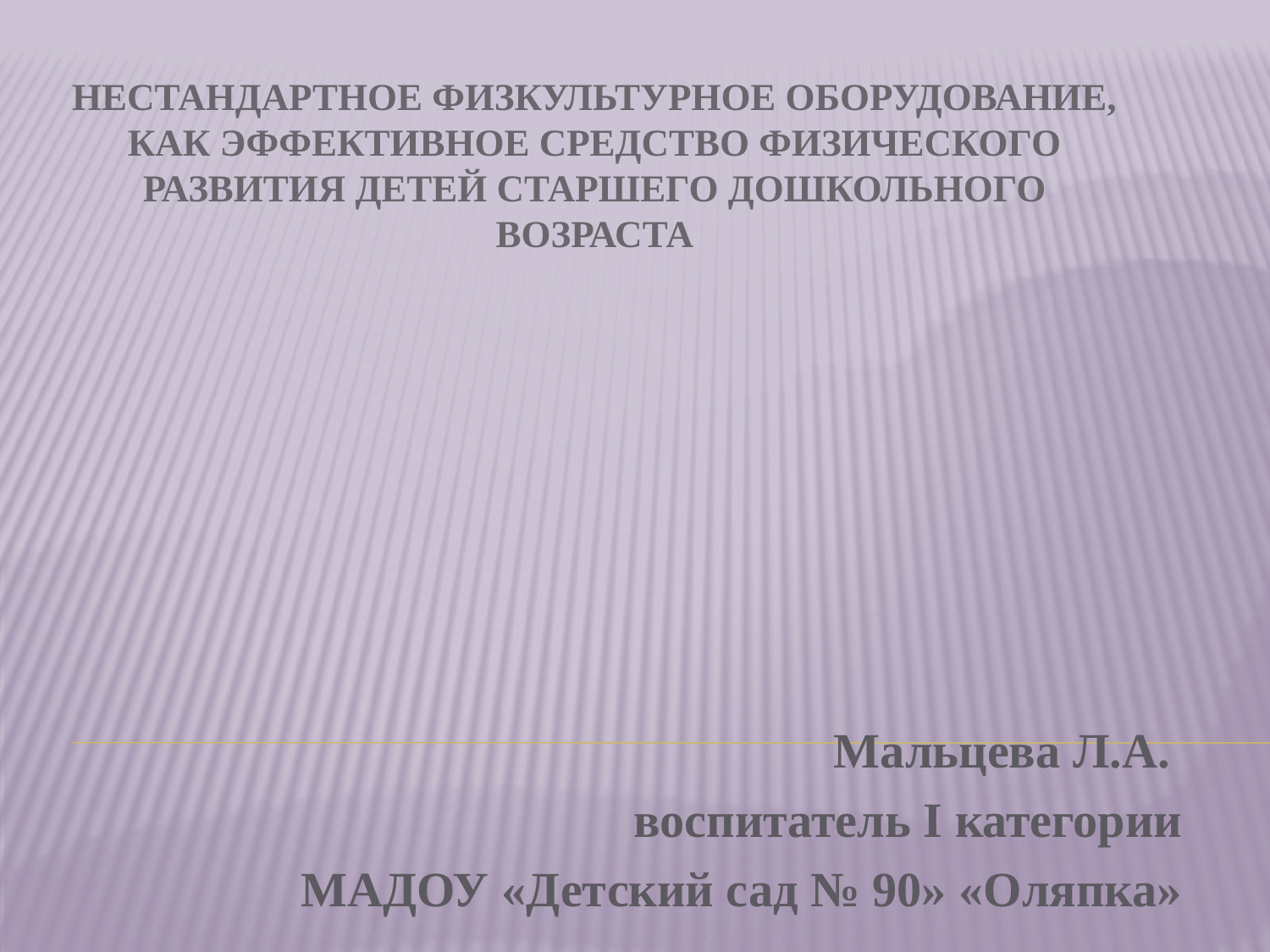

# Нестандартное физкультурное оборудование, как эффективное средство физического развития детей старшего дошкольного возраста
Мальцева Л.А.
воспитатель I категории
МАДОУ «Детский сад № 90» «Оляпка»